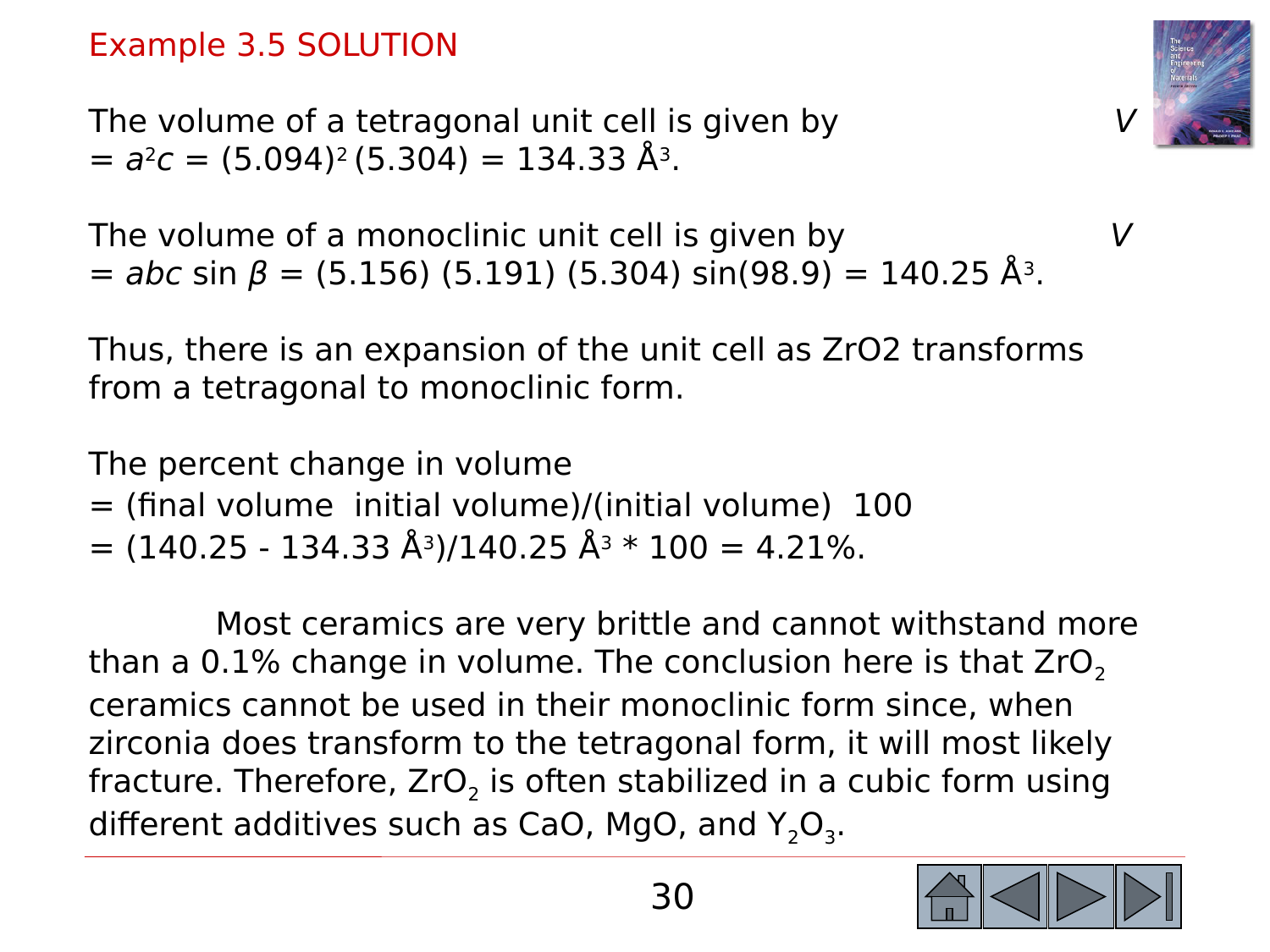

Example 3.5 SOLUTION

The volume of a tetragonal unit cell is given by                           V = a2c = (5.094)2 (5.304) = 134.33 Å3.

The volume of a monoclinic unit cell is given by                          V = abc sin β = (5.156) (5.191) (5.304) sin(98.9) = 140.25 Å3.

Thus, there is an expansion of the unit cell as ZrO2 transforms from a tetragonal to monoclinic form.

The percent change in volume
= (final volume  initial volume)/(initial volume)  100
= (140.25 - 134.33 Å3)/140.25 Å3 * 100 = 4.21%.

	Most ceramics are very brittle and cannot withstand more than a 0.1% change in volume. The conclusion here is that ZrO2 ceramics cannot be used in their monoclinic form since, when zirconia does transform to the tetragonal form, it will most likely fracture. Therefore, ZrO2 is often stabilized in a cubic form using different additives such as CaO, MgO, and Y2O3.